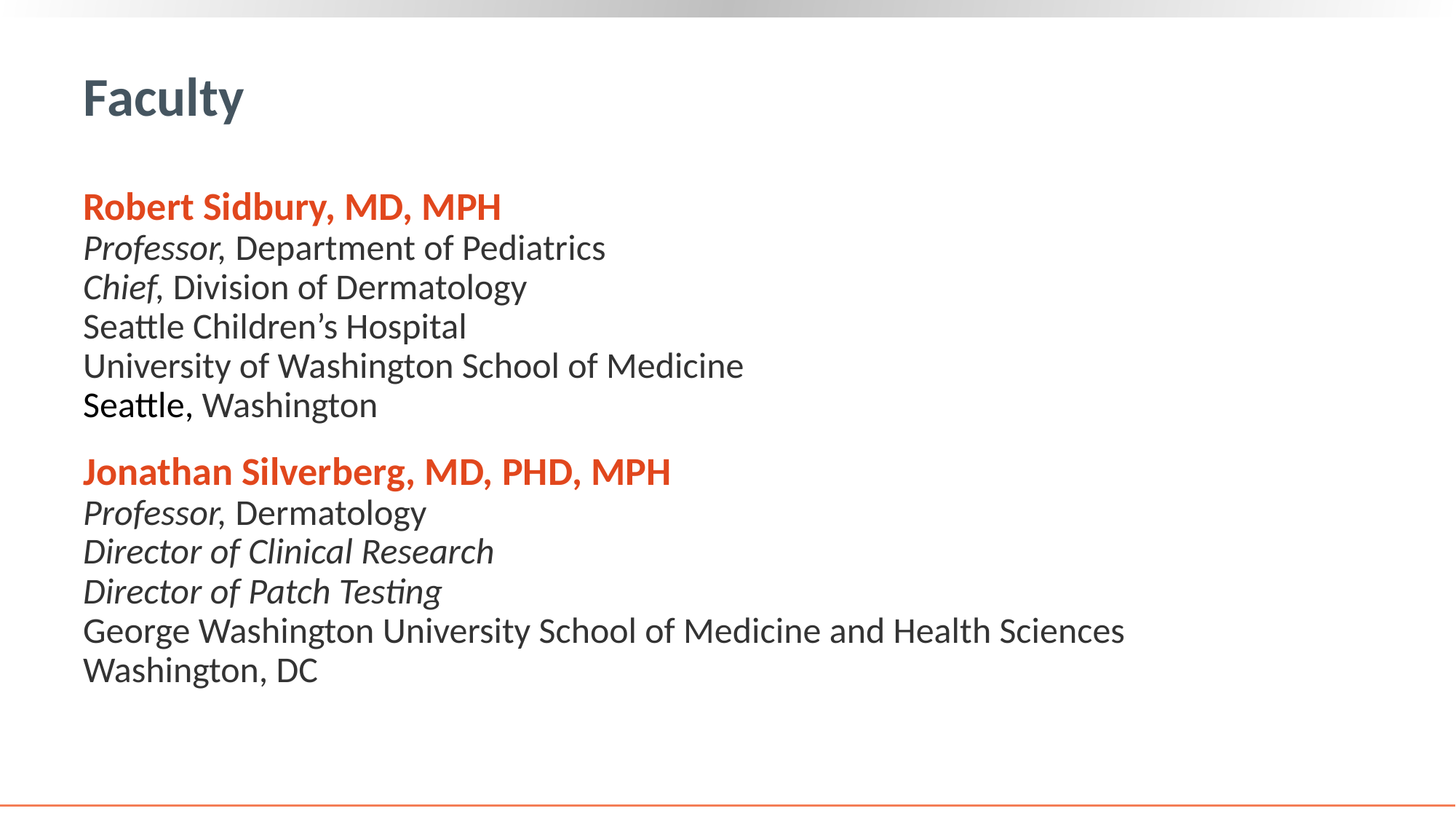

# Faculty
Robert Sidbury, MD, MPH
Professor, Department of Pediatrics
Chief, Division of Dermatology
Seattle Children’s Hospital
University of Washington School of Medicine
Seattle, Washington
Jonathan Silverberg, MD, PHD, MPH
Professor, Dermatology
Director of Clinical Research
Director of Patch Testing
George Washington University School of Medicine and Health Sciences
Washington, DC